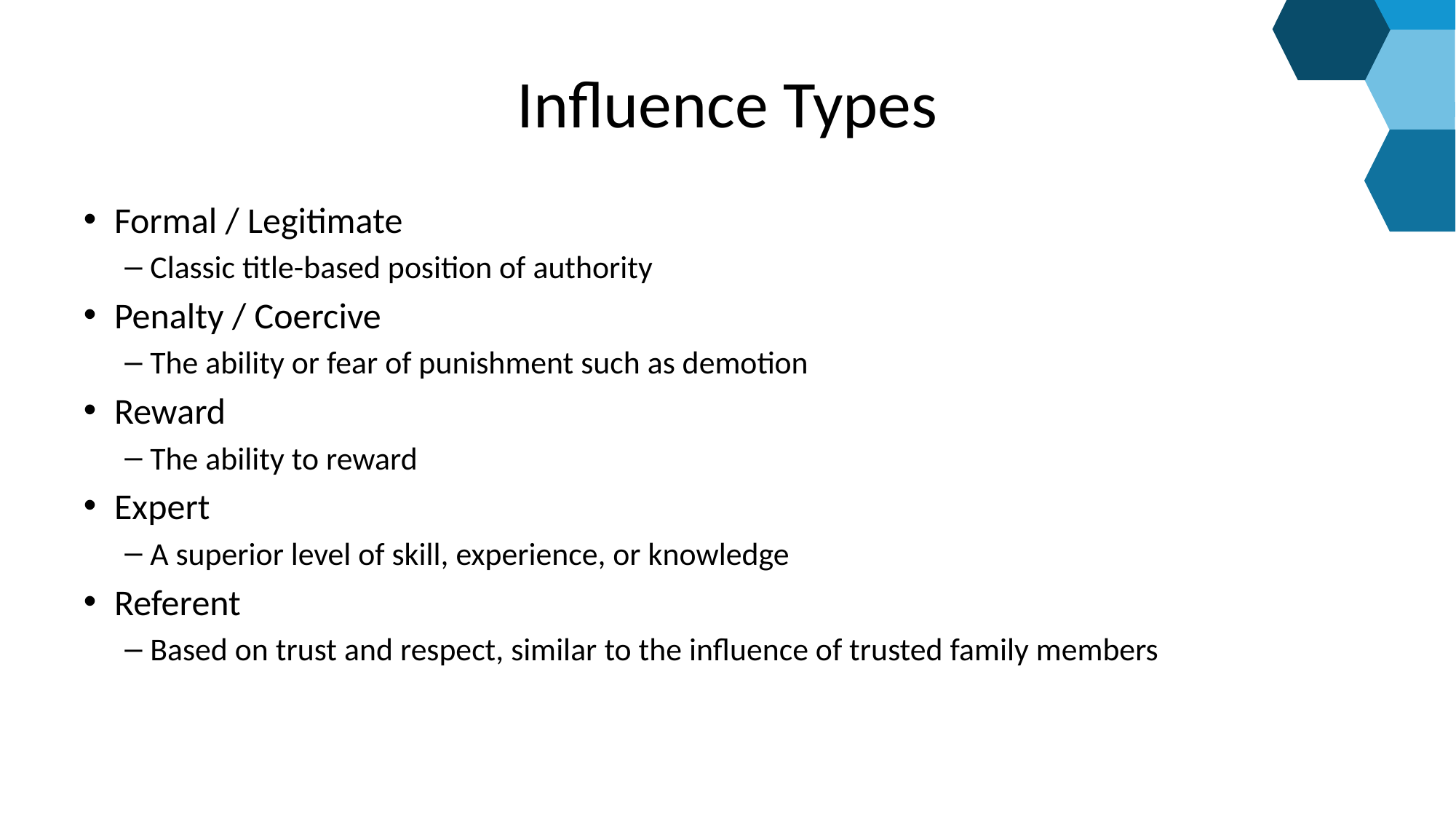

# Influence Types
Formal / Legitimate
Classic title-based position of authority
Penalty / Coercive
The ability or fear of punishment such as demotion
Reward
The ability to reward
Expert
A superior level of skill, experience, or knowledge
Referent
Based on trust and respect, similar to the influence of trusted family members